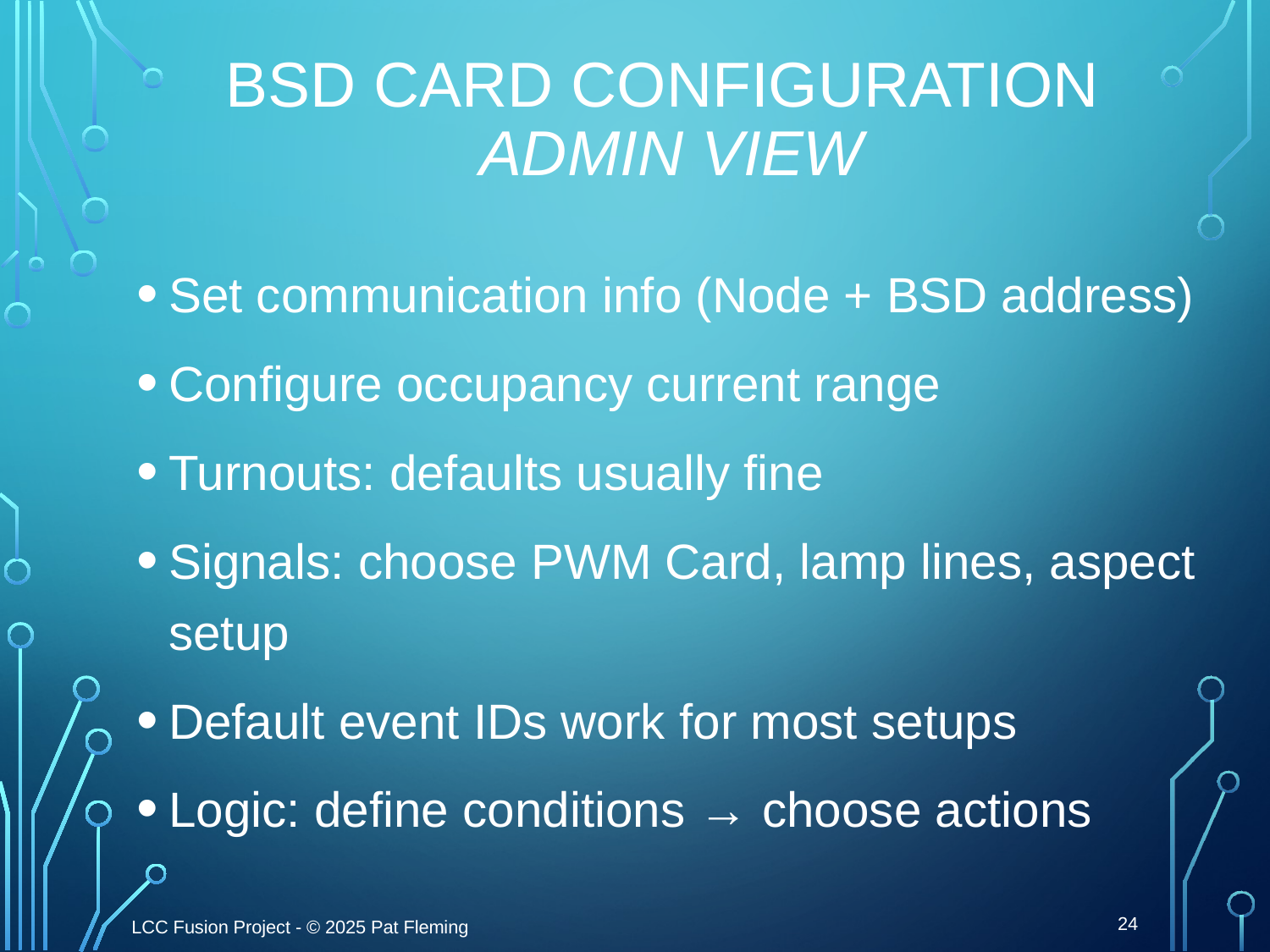

# BSD Card Configuration Admin View
Set communication info (Node + BSD address)
Configure occupancy current range
Turnouts: defaults usually fine
Signals: choose PWM Card, lamp lines, aspect setup
Default event IDs work for most setups
Logic: define conditions → choose actions
24
LCC Fusion Project - © 2025 Pat Fleming